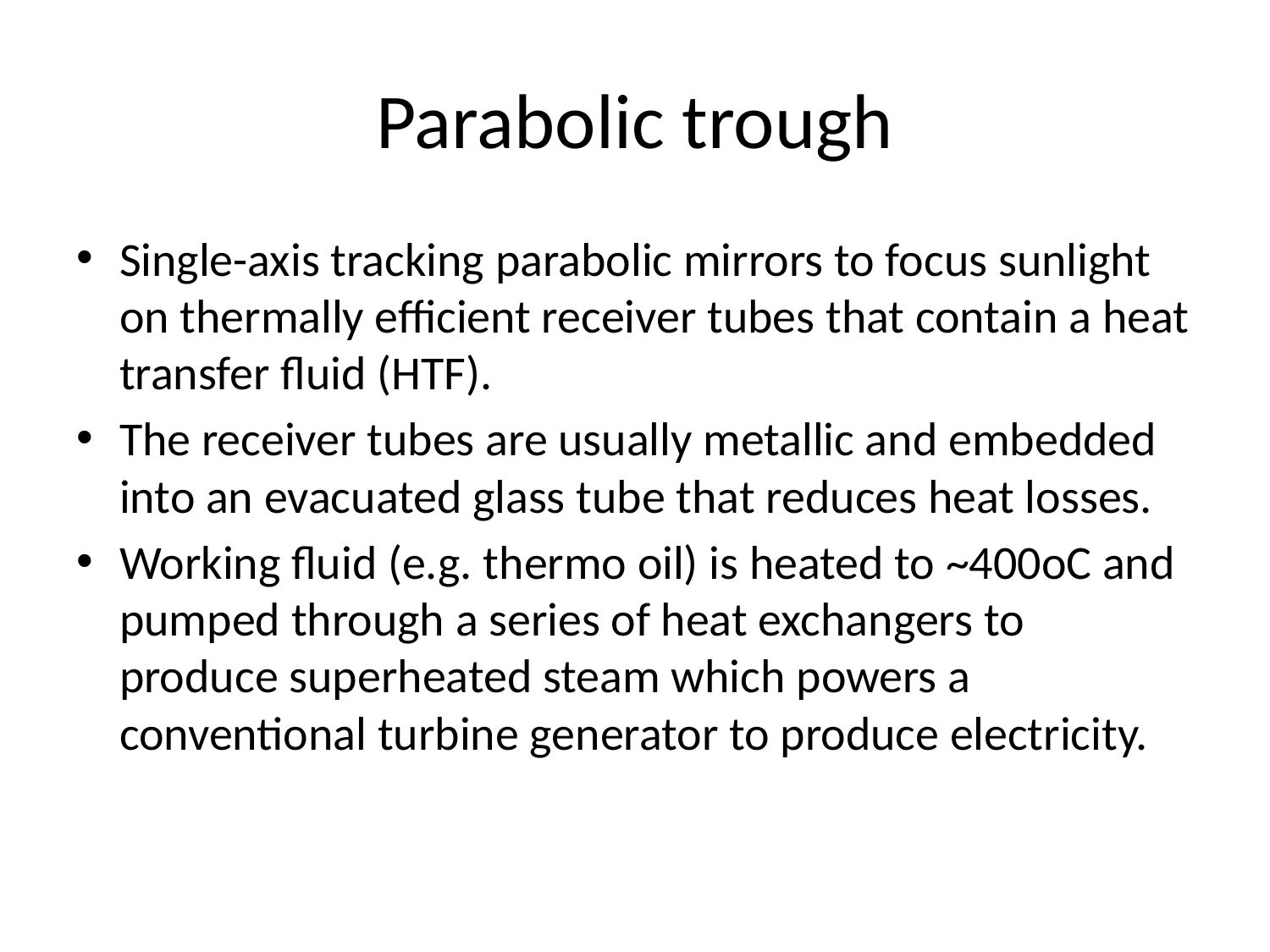

# Parabolic trough
Single-axis tracking parabolic mirrors to focus sunlight on thermally efficient receiver tubes that contain a heat transfer fluid (HTF).
The receiver tubes are usually metallic and embedded into an evacuated glass tube that reduces heat losses.
Working fluid (e.g. thermo oil) is heated to ~400oC and pumped through a series of heat exchangers to produce superheated steam which powers a conventional turbine generator to produce electricity.